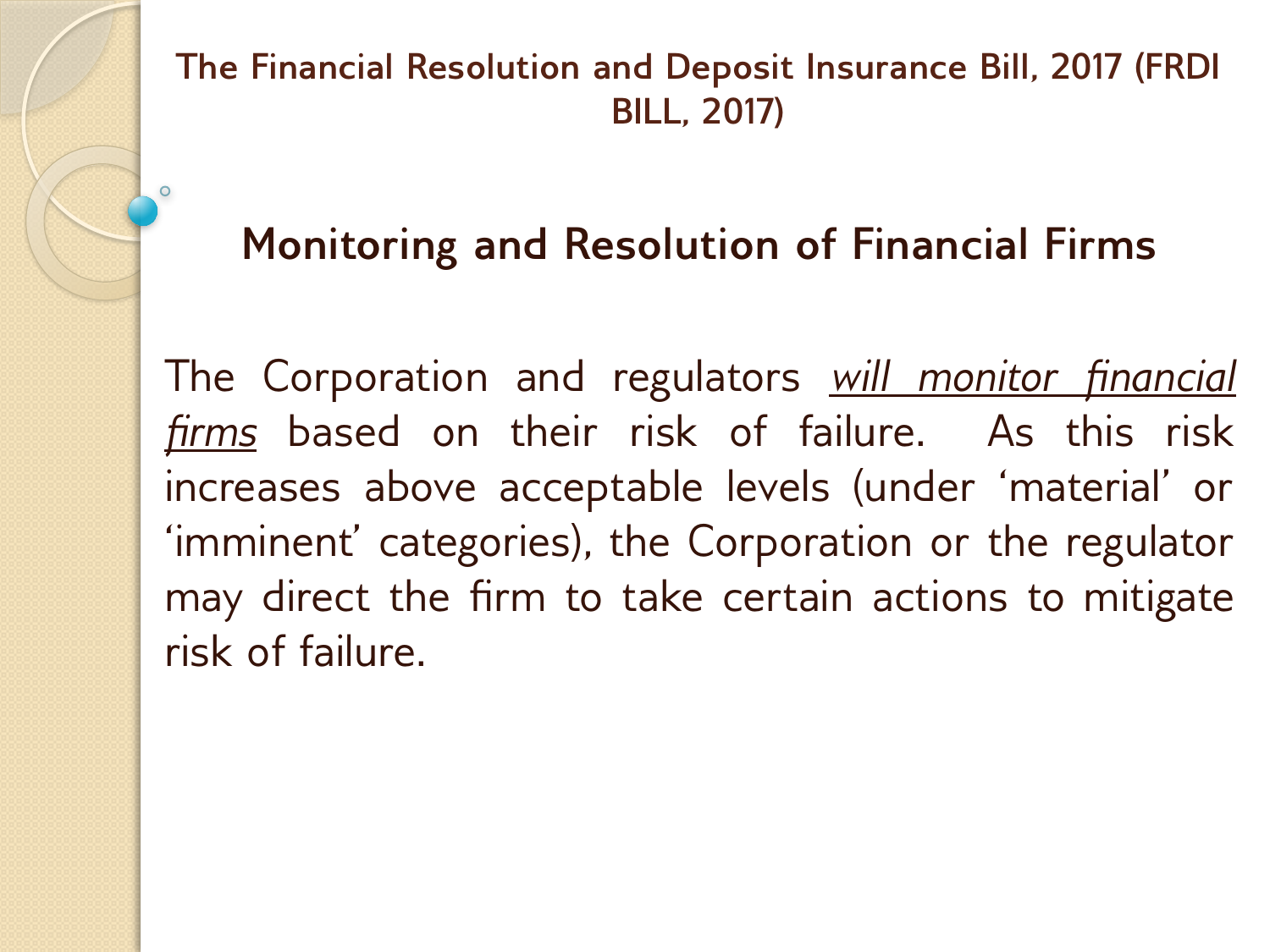

# The Financial Resolution and Deposit Insurance Bill, 2017 (FRDI BILL, 2017)

Monitoring and Resolution of Financial Firms

The Corporation and regulators will monitor financial firms based on their risk of failure.  As this risk increases above acceptable levels (under ‘material’ or ‘imminent’ categories), the Corporation or the regulator may direct the firm to take certain actions to mitigate risk of failure.